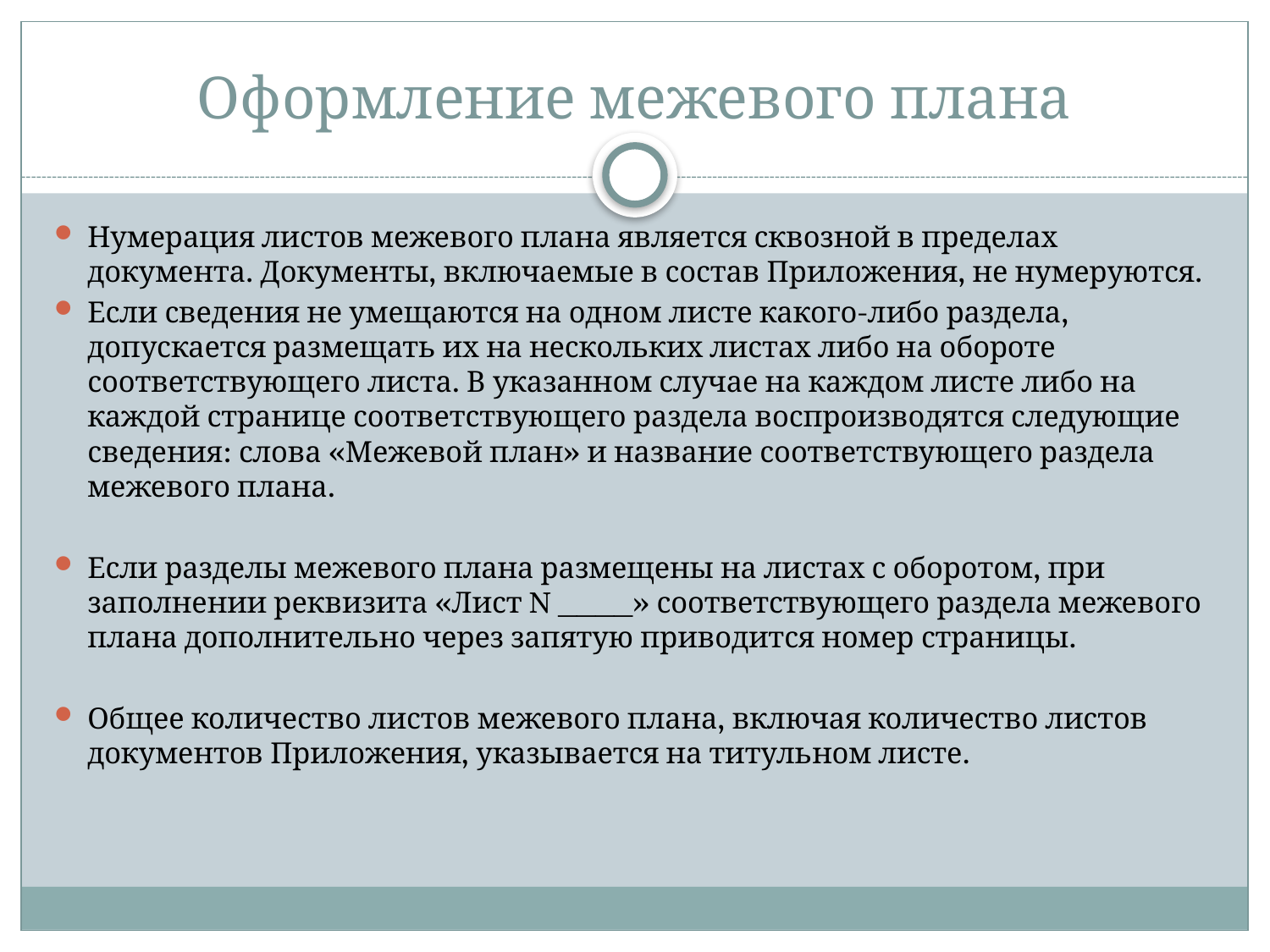

# Оформление межевого плана
Нумерация листов межевого плана является сквозной в пределах документа. Документы, включаемые в состав Приложения, не нумеруются.
Если сведения не умещаются на одном листе какого-либо раздела, допускается размещать их на нескольких листах либо на обороте соответствующего листа. В указанном случае на каждом листе либо на каждой странице соответствующего раздела воспроизводятся следующие сведения: слова «Межевой план» и название соответствующего раздела межевого плана.

Если разделы межевого плана размещены на листах с оборотом, при заполнении реквизита «Лист N ____» соответствующего раздела межевого плана дополнительно через запятую приводится номер страницы.

Общее количество листов межевого плана, включая количество листов документов Приложения, указывается на титульном листе.